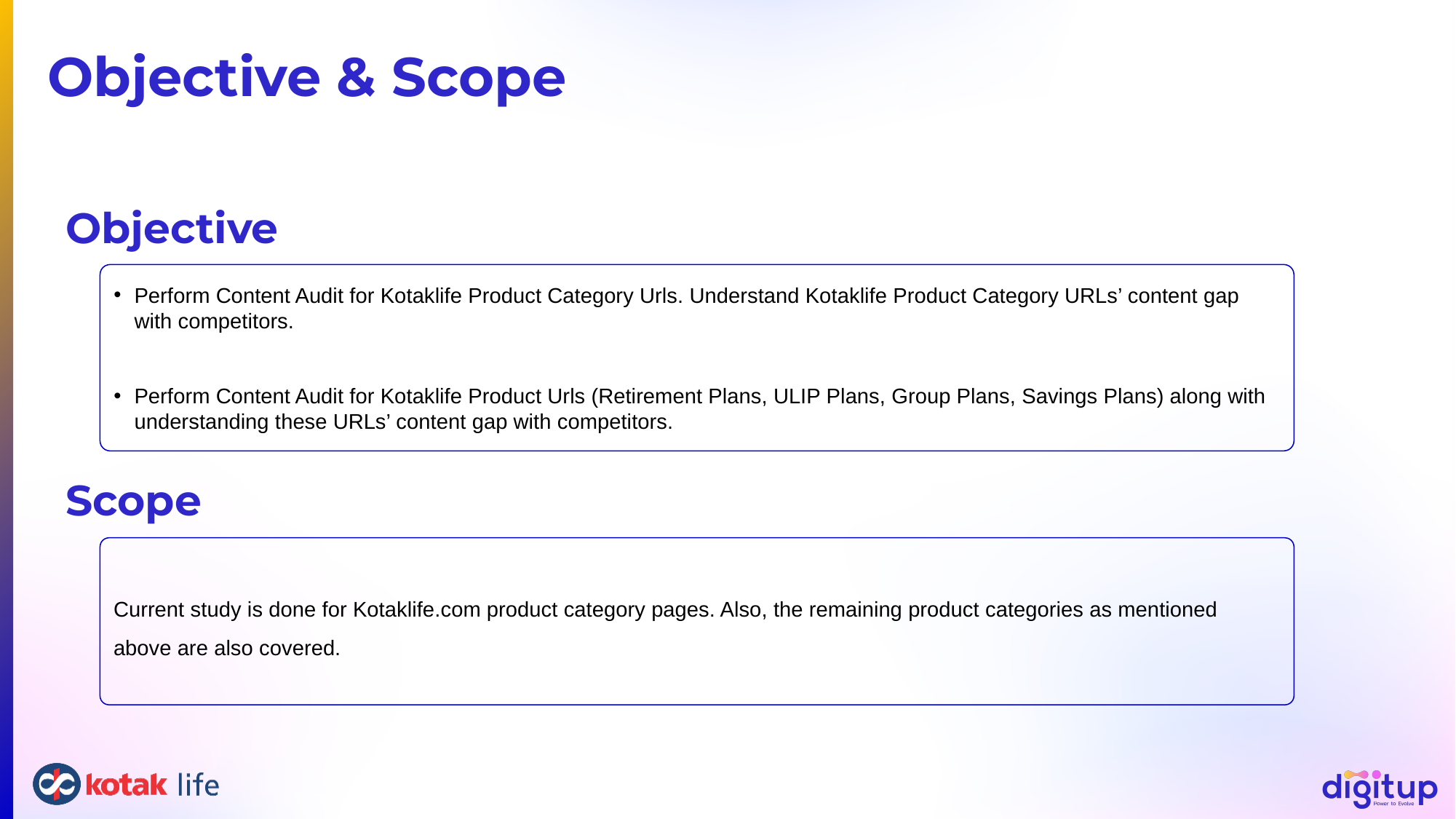

# Objective & Scope
Objective
Perform Content Audit for Kotaklife Product Category Urls. Understand Kotaklife Product Category URLs’ content gap with competitors.

Perform Content Audit for Kotaklife Product Urls (Retirement Plans, ULIP Plans, Group Plans, Savings Plans) along with understanding these URLs’ content gap with competitors.
Scope
Current study is done for Kotaklife.com product category pages. Also, the remaining product categories as mentioned above are also covered.